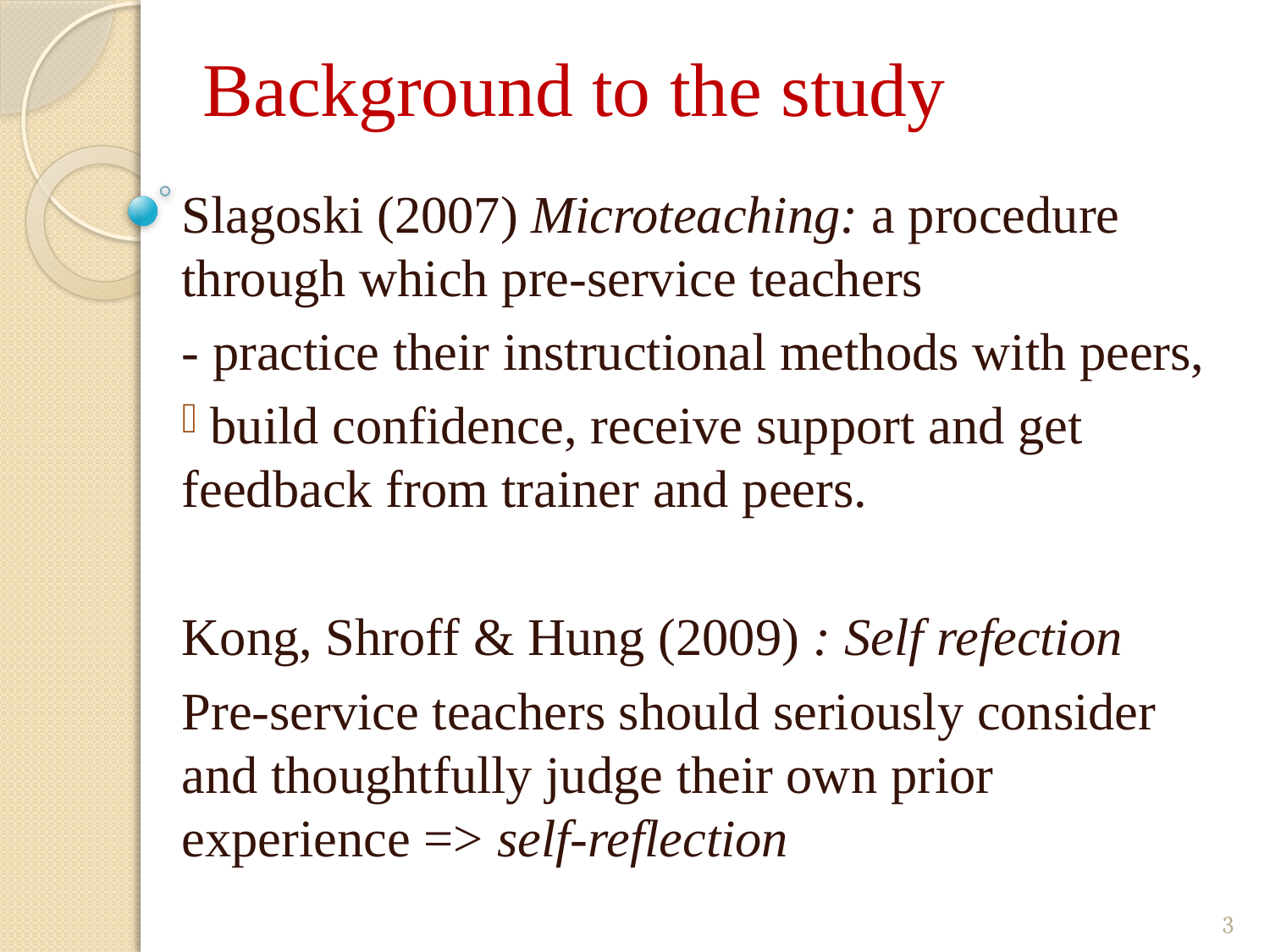

# Background to the study
Slagoski (2007) Microteaching: a procedure through which pre-service teachers
- practice their instructional methods with peers,
 build confidence, receive support and get feedback from trainer and peers.

Kong, Shroff & Hung (2009) : Self refection
Pre-service teachers should seriously consider and thoughtfully judge their own prior experience => self-reflection

3